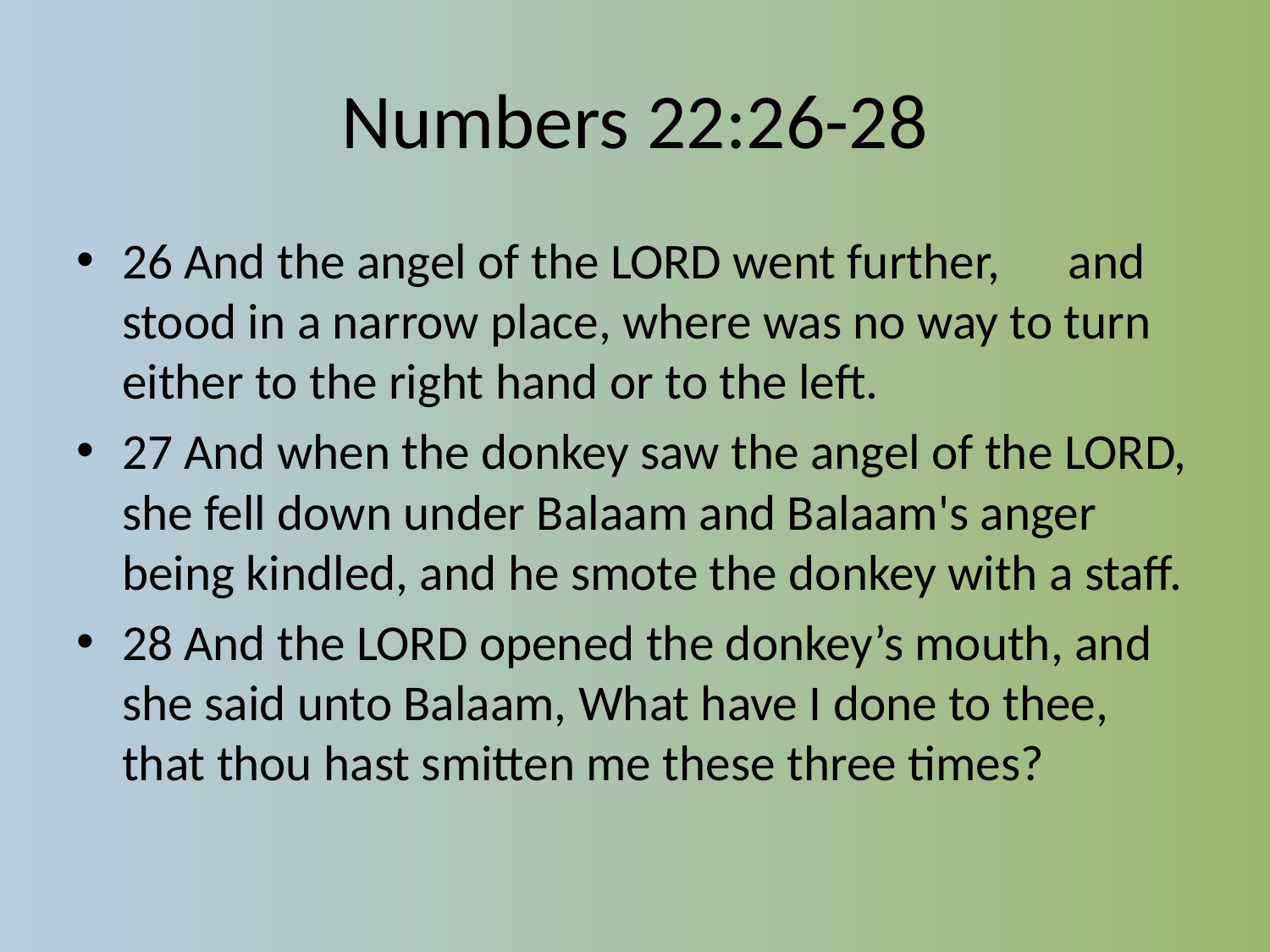

# Numbers 22:26-28
26 And the angel of the LORD went further,      and stood in a narrow place, where was no way to turn either to the right hand or to the left.
27 And when the donkey saw the angel of the LORD, she fell down under Balaam and Balaam's anger being kindled, and he smote the donkey with a staff.
28 And the LORD opened the donkey’s mouth, and she said unto Balaam, What have I done to thee, that thou hast smitten me these three times?